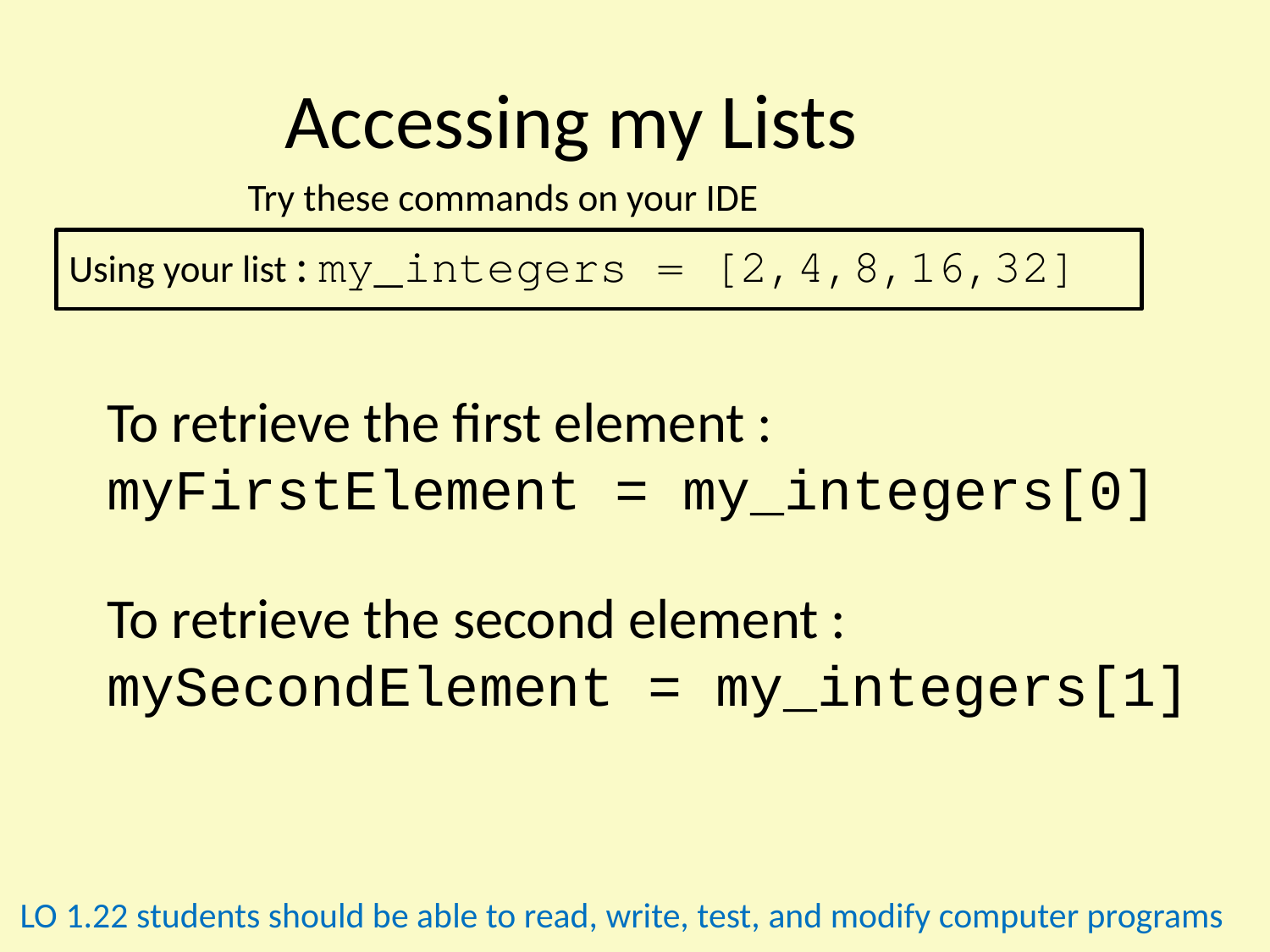

Accessing my Lists
Try these commands on your IDE

Using your list : my_integers = [2,4,8,16,32]
To retrieve the first element :  myFirstElement = my_integers[0]
To retrieve the second element : mySecondElement = my_integers[1]
LO 1.22 students should be able to read, write, test, and modify computer programs